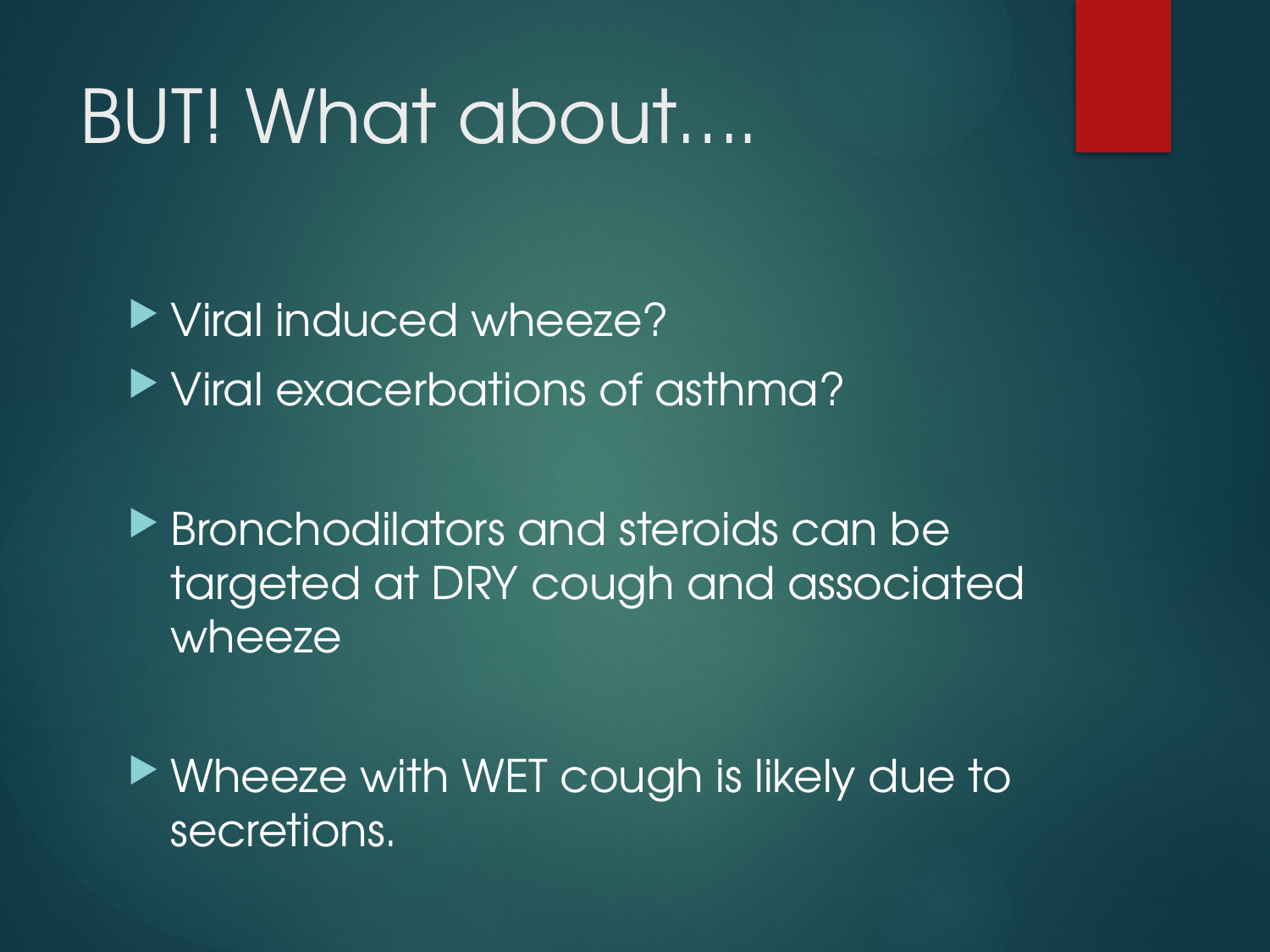

# BUT! What about….
Viral induced wheeze?
Viral exacerbations of asthma?

Bronchodilators and steroids can be targeted at DRY cough and associated wheeze

Wheeze with WET cough is likely due to secretions.